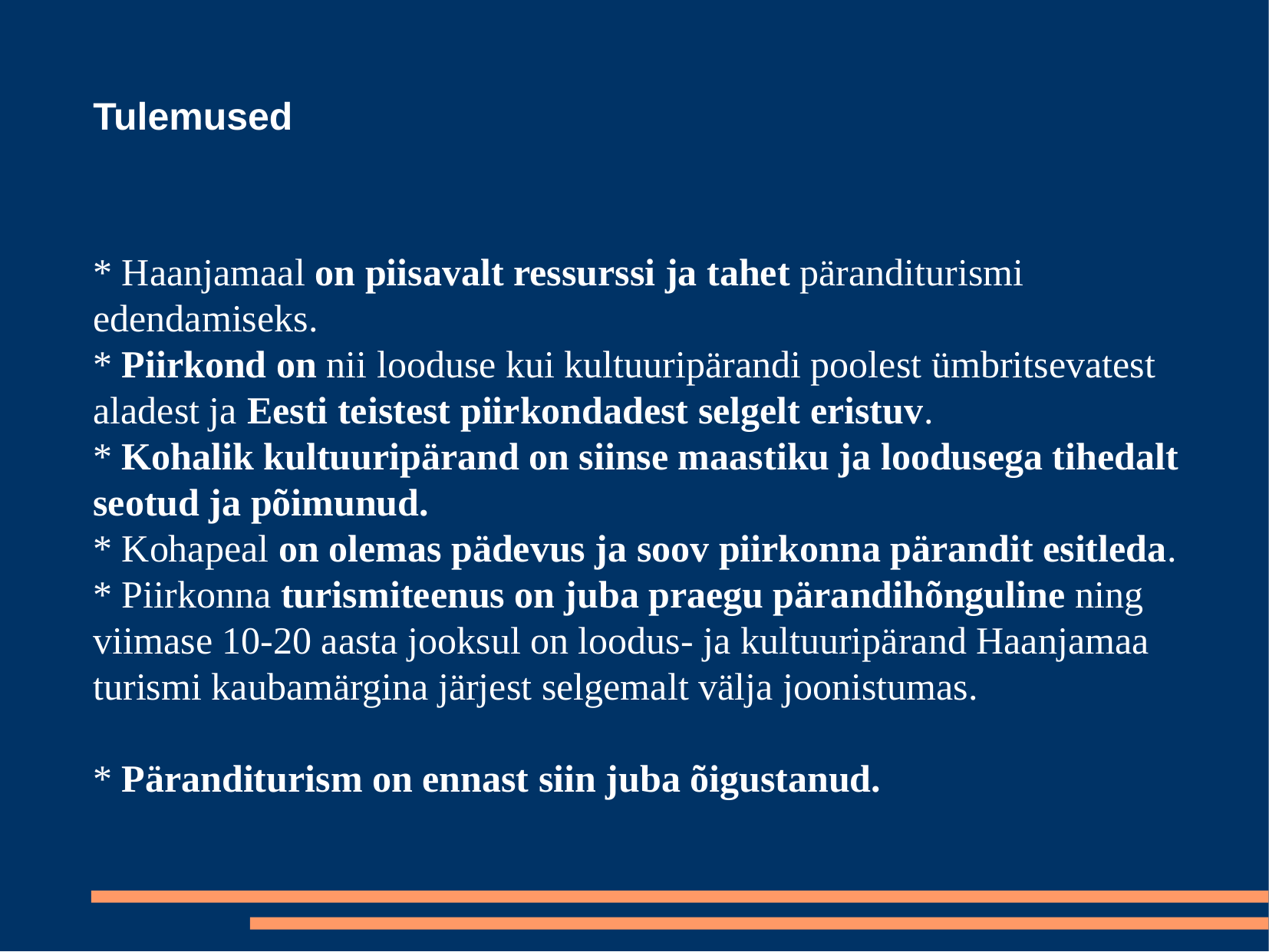

Tulemused
* Haanjamaal on piisavalt ressurssi ja tahet päranditurismi edendamiseks.
* Piirkond on nii looduse kui kultuuripärandi poolest ümbritsevatest aladest ja Eesti teistest piirkondadest selgelt eristuv.
* Kohalik kultuuripärand on siinse maastiku ja loodusega tihedalt seotud ja põimunud.
* Kohapeal on olemas pädevus ja soov piirkonna pärandit esitleda.
* Piirkonna turismiteenus on juba praegu pärandihõnguline ning viimase 10-20 aasta jooksul on loodus- ja kultuuripärand Haanjamaa turismi kaubamärgina järjest selgemalt välja joonistumas.

* Päranditurism on ennast siin juba õigustanud.